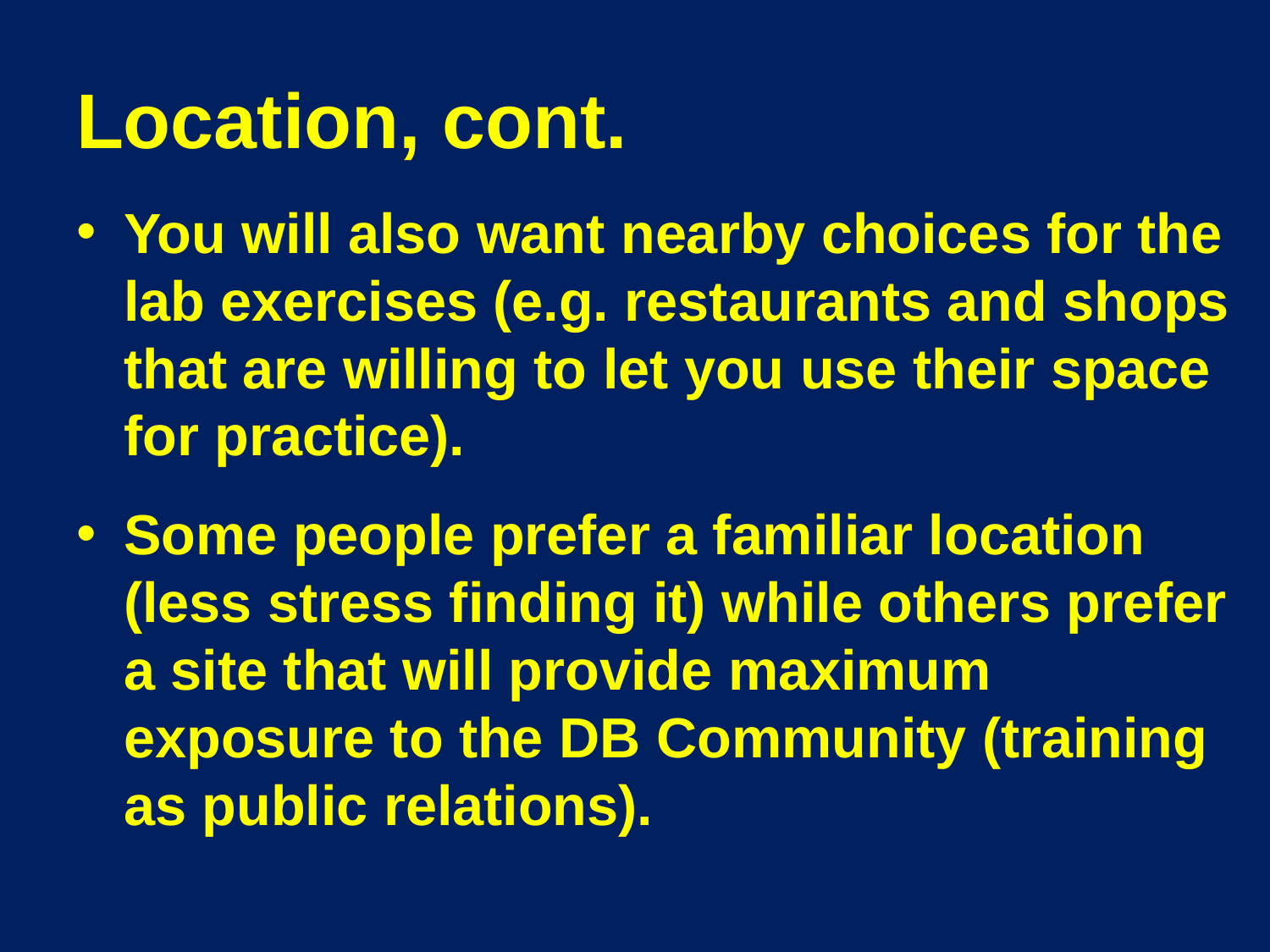

# Location, cont.
You will also want nearby choices for the lab exercises (e.g. restaurants and shops that are willing to let you use their space for practice).

Some people prefer a familiar location (less stress finding it) while others prefer a site that will provide maximum exposure to the DB Community (training as public relations).